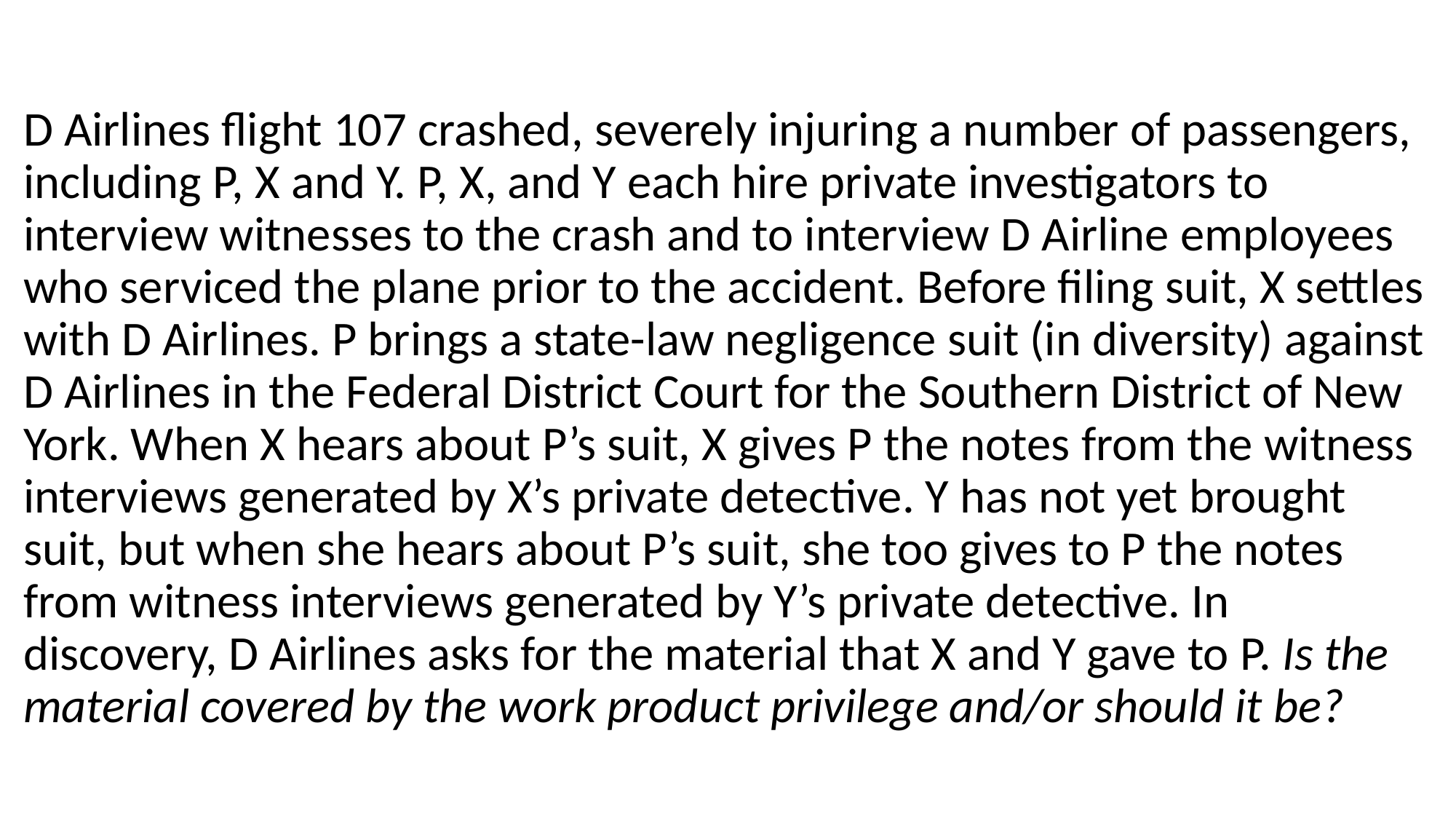

# D Airlines flight 107 crashed, severely injuring a number of passengers, including P, X and Y. P, X, and Y each hire private investigators to interview witnesses to the crash and to interview D Airline employees who serviced the plane prior to the accident. Before filing suit, X settles with D Airlines. P brings a state-law negligence suit (in diversity) against D Airlines in the Federal District Court for the Southern District of New York. When X hears about P’s suit, X gives P the notes from the witness interviews generated by X’s private detective. Y has not yet brought suit, but when she hears about P’s suit, she too gives to P the notes from witness interviews generated by Y’s private detective. In discovery, D Airlines asks for the material that X and Y gave to P. Is the material covered by the work product privilege and/or should it be?